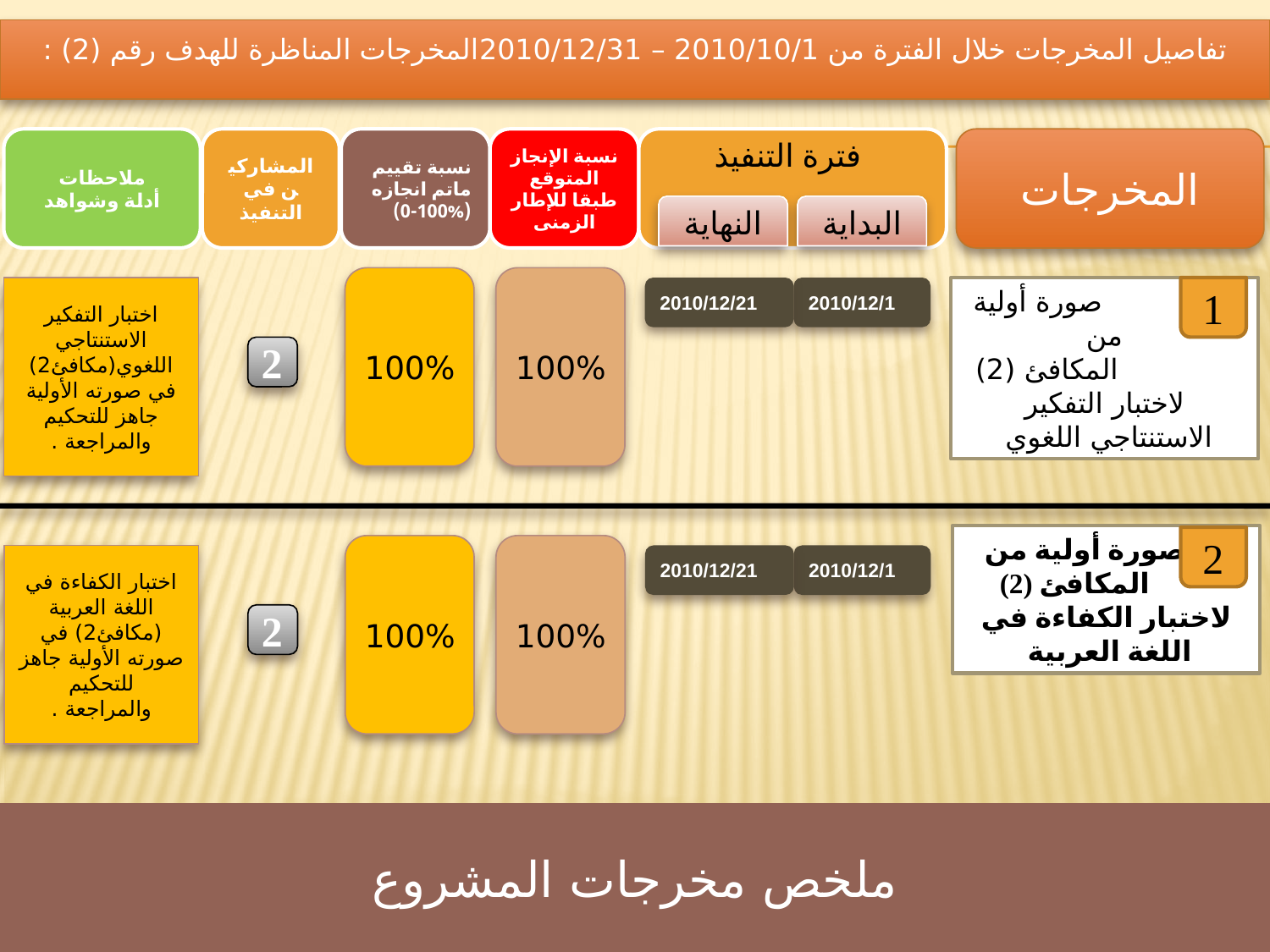

تفاصيل المخرجات خلال الفترة من 2010/10/1 – 2010/12/31المخرجات المناظرة للهدف رقم (2) :

ملاحظات
أدلة وشواهد
المشاركين في التنفيذ
نسبة تقييم ماتم انجازه
(0-100%)
نسبة الإنجاز المتوقع طبقا للإطار الزمنى
فترة التنفيذ

النهاية
البداية
المخرجات
100%
100%
اختبار التفكير الاستنتاجي اللغوي(مكافئ2) في صورته الأولية جاهز للتحكيم والمراجعة .
2010/12/21
2010/12/1
2010/12/21
2010/12/1
               صورة أولية من
             المكافئ (2) لاختبار التفكير الاستنتاجي اللغوي
2
100%
100%
اختبار الكفاءة في اللغة العربية (مكافئ2) في صورته الأولية جاهز للتحكيم والمراجعة .
2
ملخص مخرجات المشروع
1

       صورة أولية من
         المكافئ (2) لاختبار الكفاءة في اللغة العربية
2